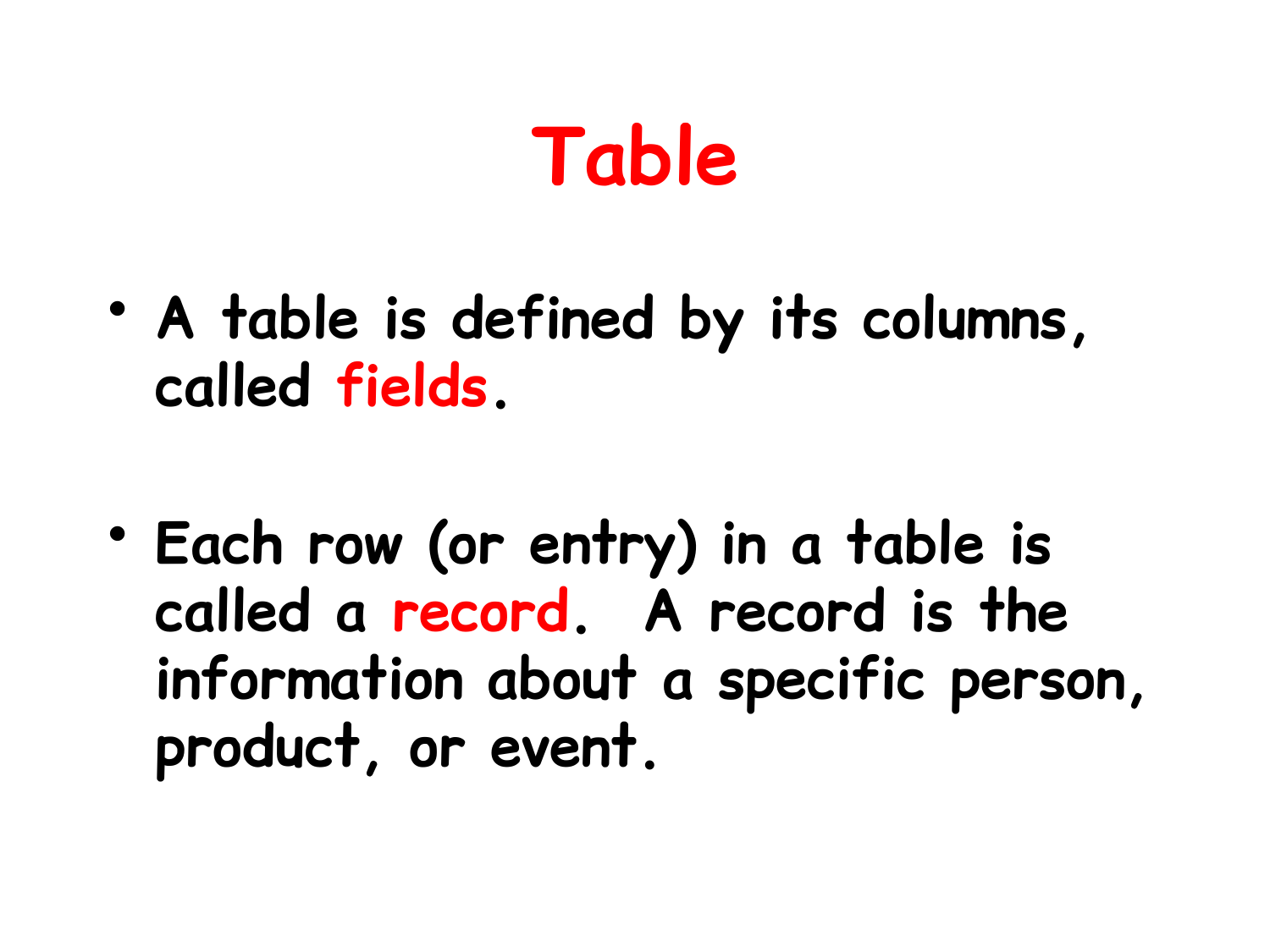

# Table
A table is defined by its columns, called fields.

Each row (or entry) in a table is called a record.  A record is the information about a specific person, product, or event.